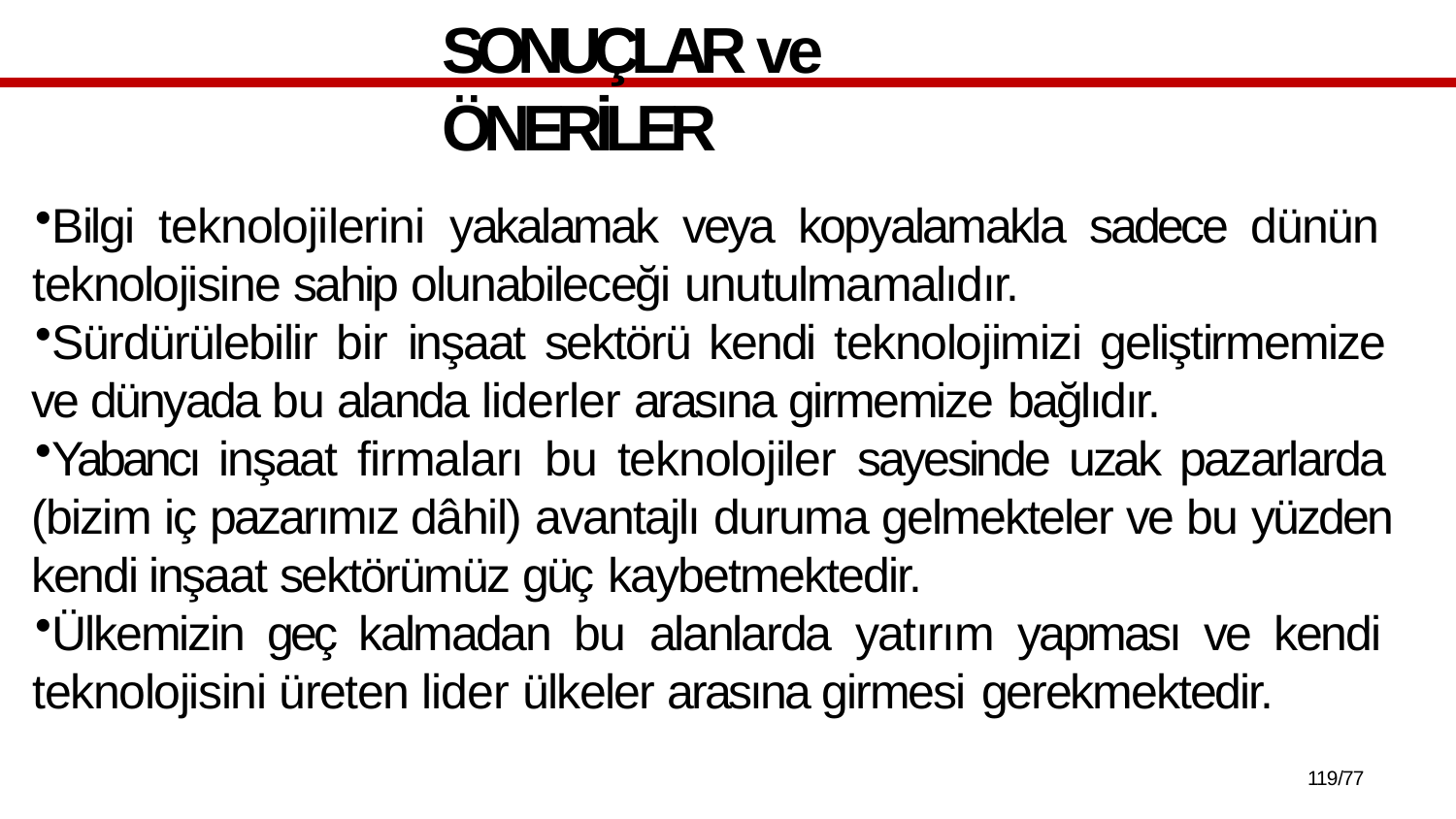

# SONUÇLAR ve ÖNERİLER
Bilgi teknolojilerini yakalamak veya kopyalamakla sadece dünün  teknolojisine sahip olunabileceği unutulmamalıdır.
Sürdürülebilir bir inşaat sektörü kendi teknolojimizi geliştirmemize  ve dünyada bu alanda liderler arasına girmemize bağlıdır.
Yabancı inşaat firmaları bu teknolojiler sayesinde uzak pazarlarda  (bizim iç pazarımız dâhil) avantajlı duruma gelmekteler ve bu yüzden  kendi inşaat sektörümüz güç kaybetmektedir.
Ülkemizin geç kalmadan bu alanlarda yatırım yapması ve kendi  teknolojisini üreten lider ülkeler arasına girmesi gerekmektedir.
119/77